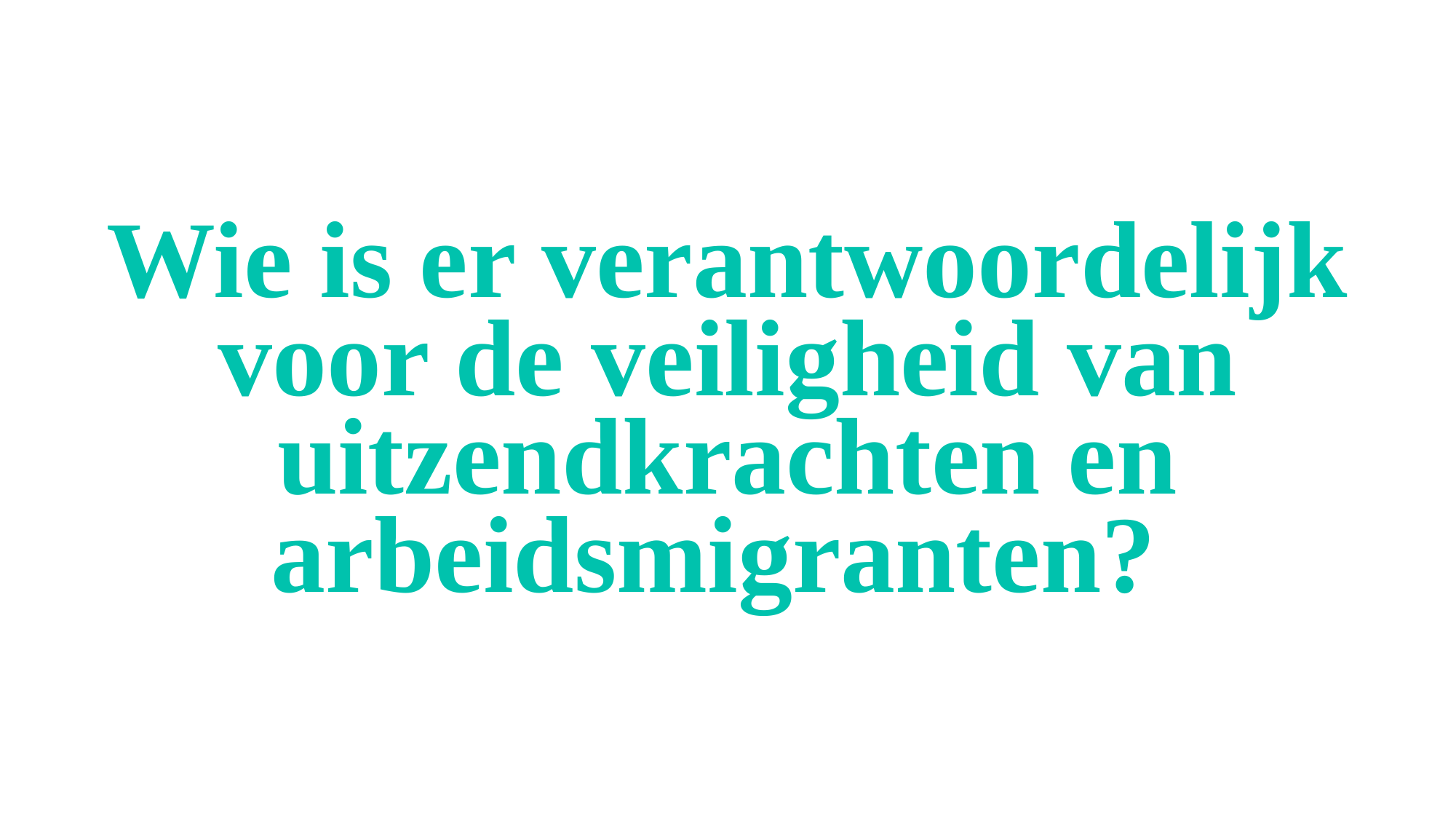

# Wie is er verantwoordelijk voor de veiligheid van uitzendkrachten en arbeidsmigranten?